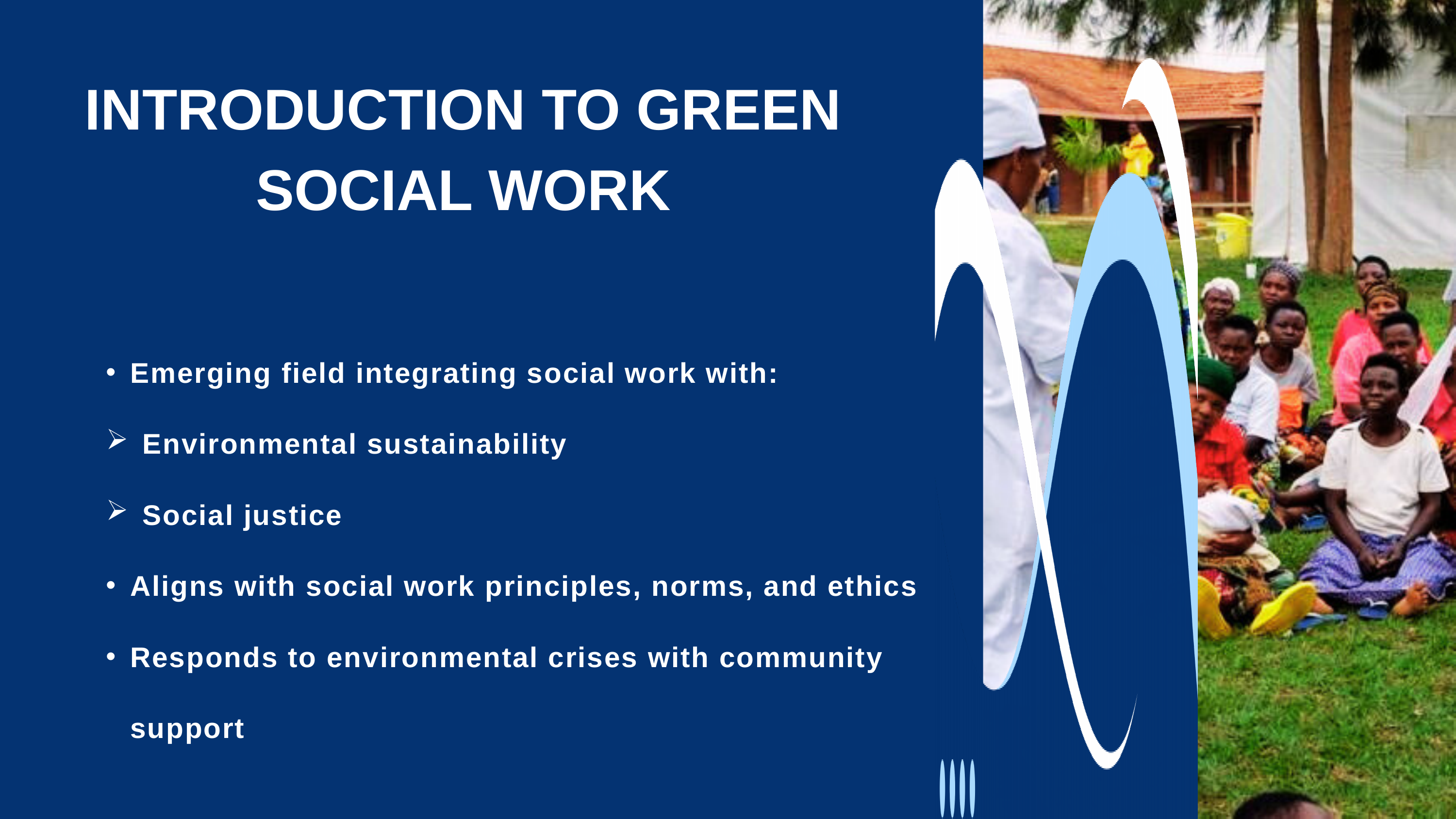

INTRODUCTION TO GREEN SOCIAL WORK

Emerging field integrating social work with:
Environmental sustainability
Social justice
Aligns with social work principles, norms, and ethics
Responds to environmental crises with community support